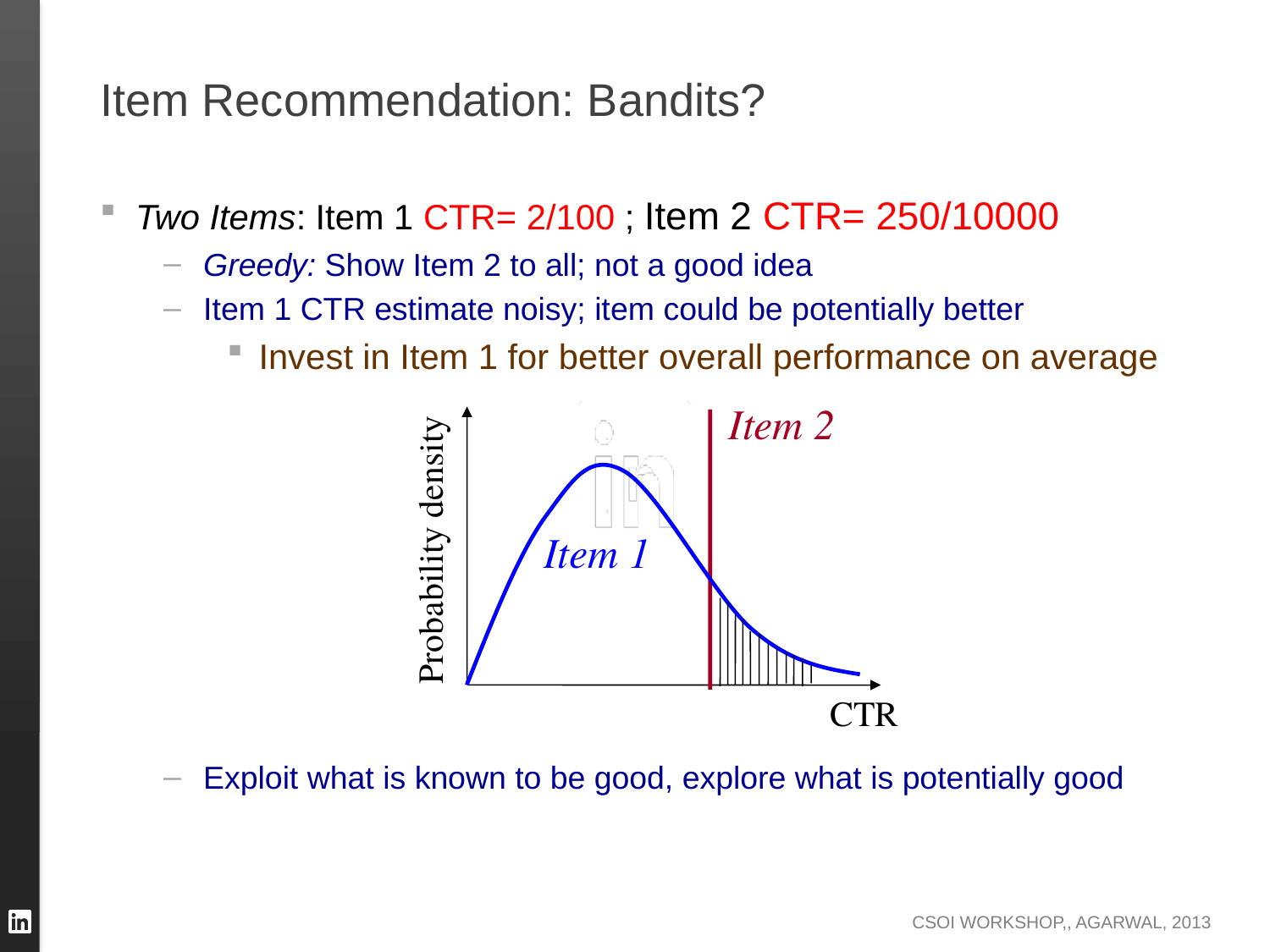

# Item Recommendation: Bandits?
Two Items: Item 1 CTR= 2/100 ; Item 2 CTR= 250/10000
Greedy: Show Item 2 to all; not a good idea
Item 1 CTR estimate noisy; item could be potentially better
Invest in Item 1 for better overall performance on average

Exploit what is known to be good, explore what is potentially good

Item 2

Item 1
Probability density

CTR